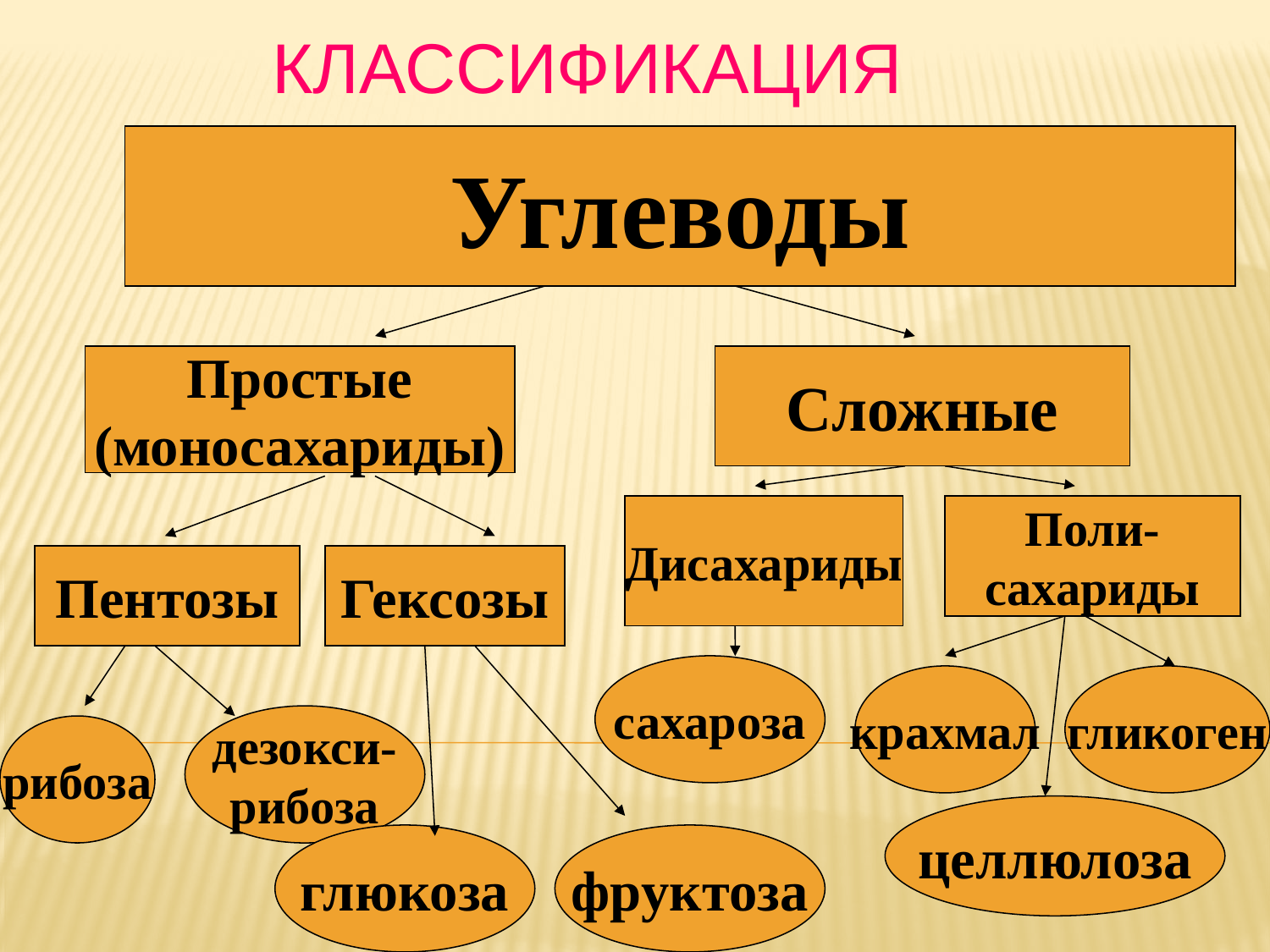

# Классификация углеводов
Углеводы

Простые
(моносахариды)
Сложные

Дисахариды
Поли-
сахариды
Пентозы
Гексозы

сахароза
крахмал
гликоген
дезокси-
рибоза
рибоза
целлюлоза
глюкоза
фруктоза